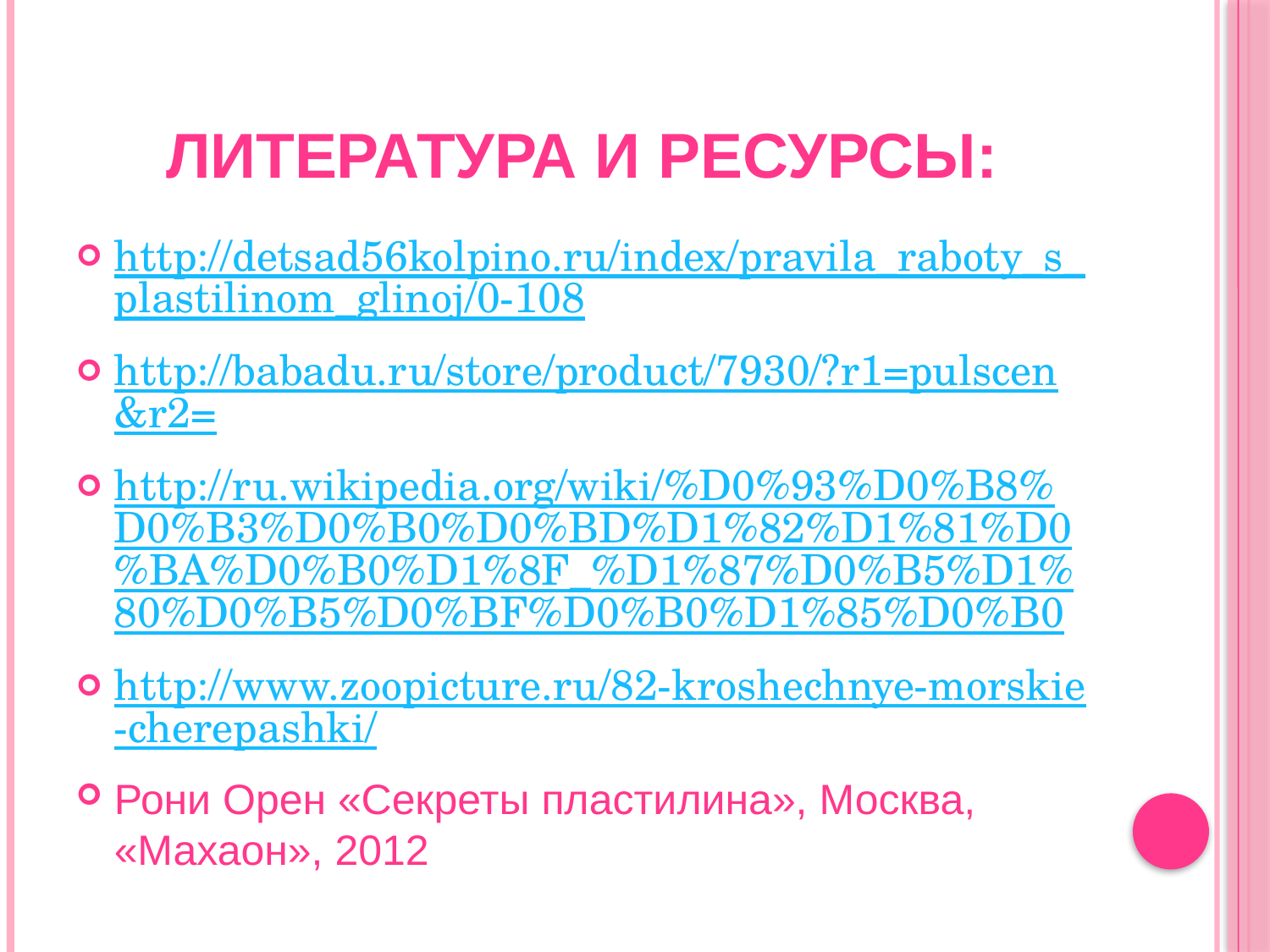

# Литература и ресурсы:
http://detsad56kolpino.ru/index/pravila_raboty_s_plastilinom_glinoj/0-108
http://babadu.ru/store/product/7930/?r1=pulscen&r2=
http://ru.wikipedia.org/wiki/%D0%93%D0%B8%D0%B3%D0%B0%D0%BD%D1%82%D1%81%D0%BA%D0%B0%D1%8F_%D1%87%D0%B5%D1%80%D0%B5%D0%BF%D0%B0%D1%85%D0%B0
http://www.zoopicture.ru/82-kroshechnye-morskie-cherepashki/
Рони Орен «Секреты пластилина», Москва, «Махаон», 2012